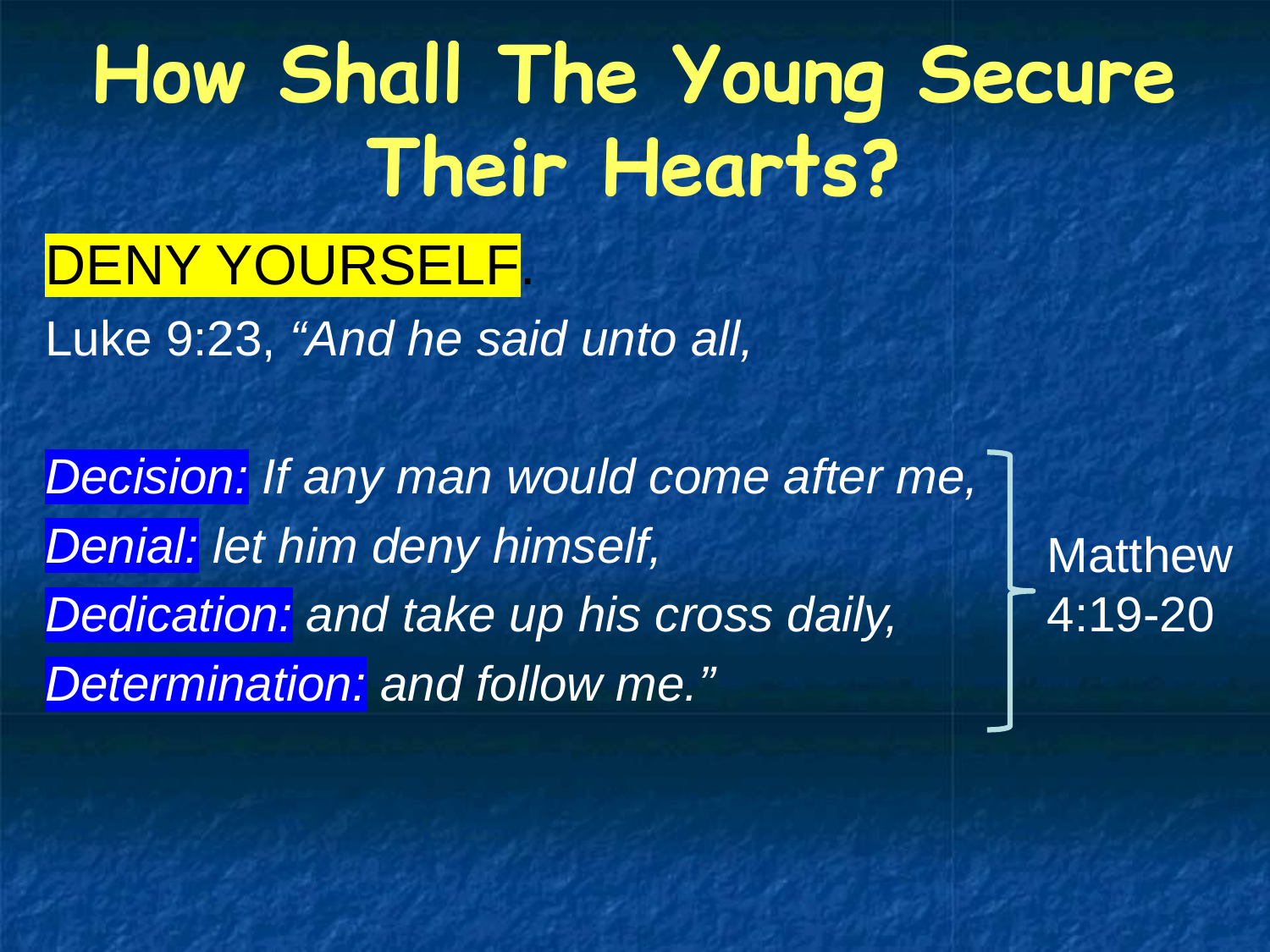

# How Shall The Young Secure Their Hearts?
DENY YOURSELF.
Luke 9:23, “And he said unto all,

Decision: If any man would come after me,
Denial: let him deny himself,
Dedication: and take up his cross daily,
Determination: and follow me.”

Matthew
4:19-20